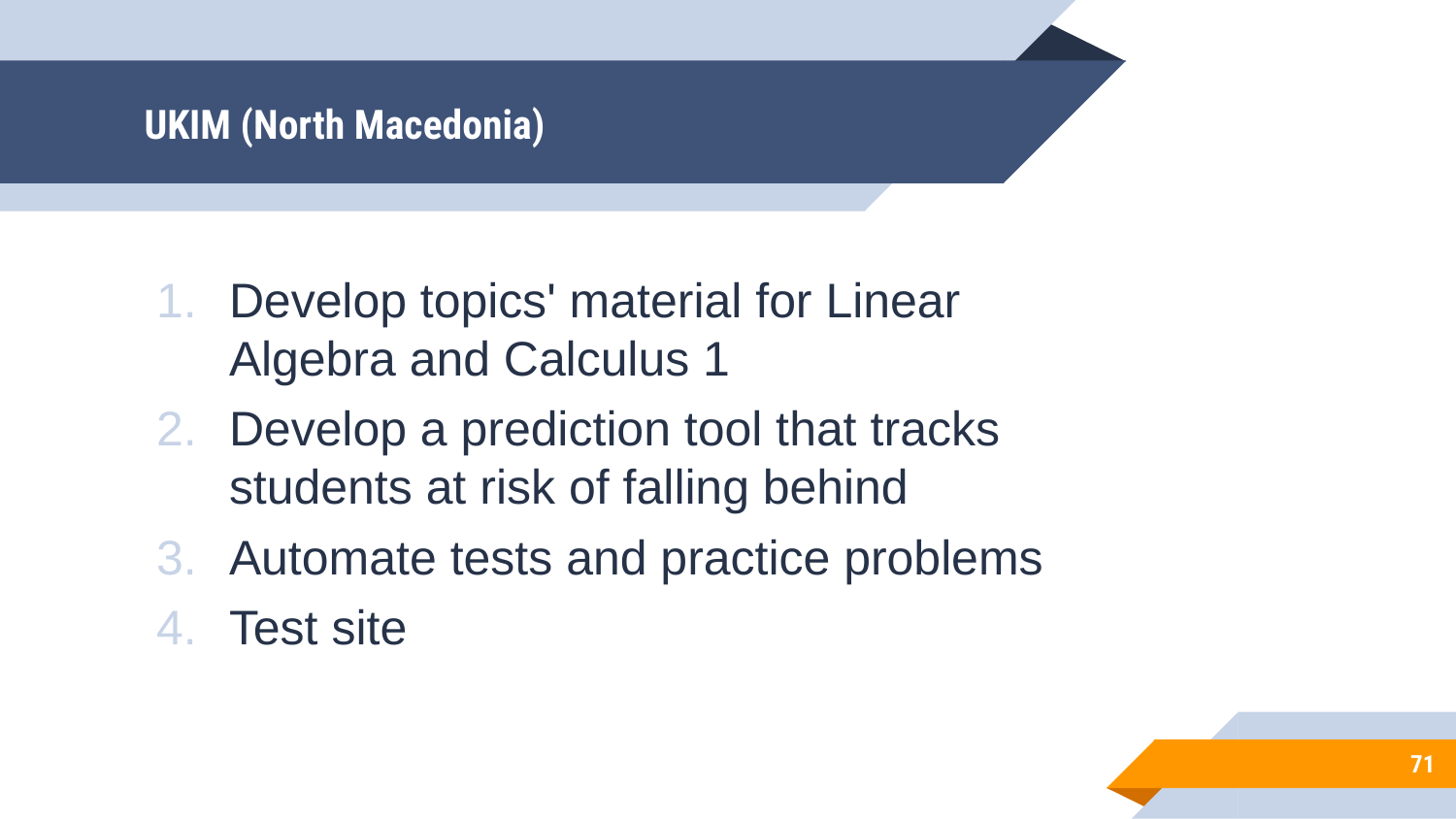

# UKIM (North Macedonia)
Develop topics' material for Linear Algebra and Calculus 1
Develop a prediction tool that tracks students at risk of falling behind
Automate tests and practice problems
Test site
71